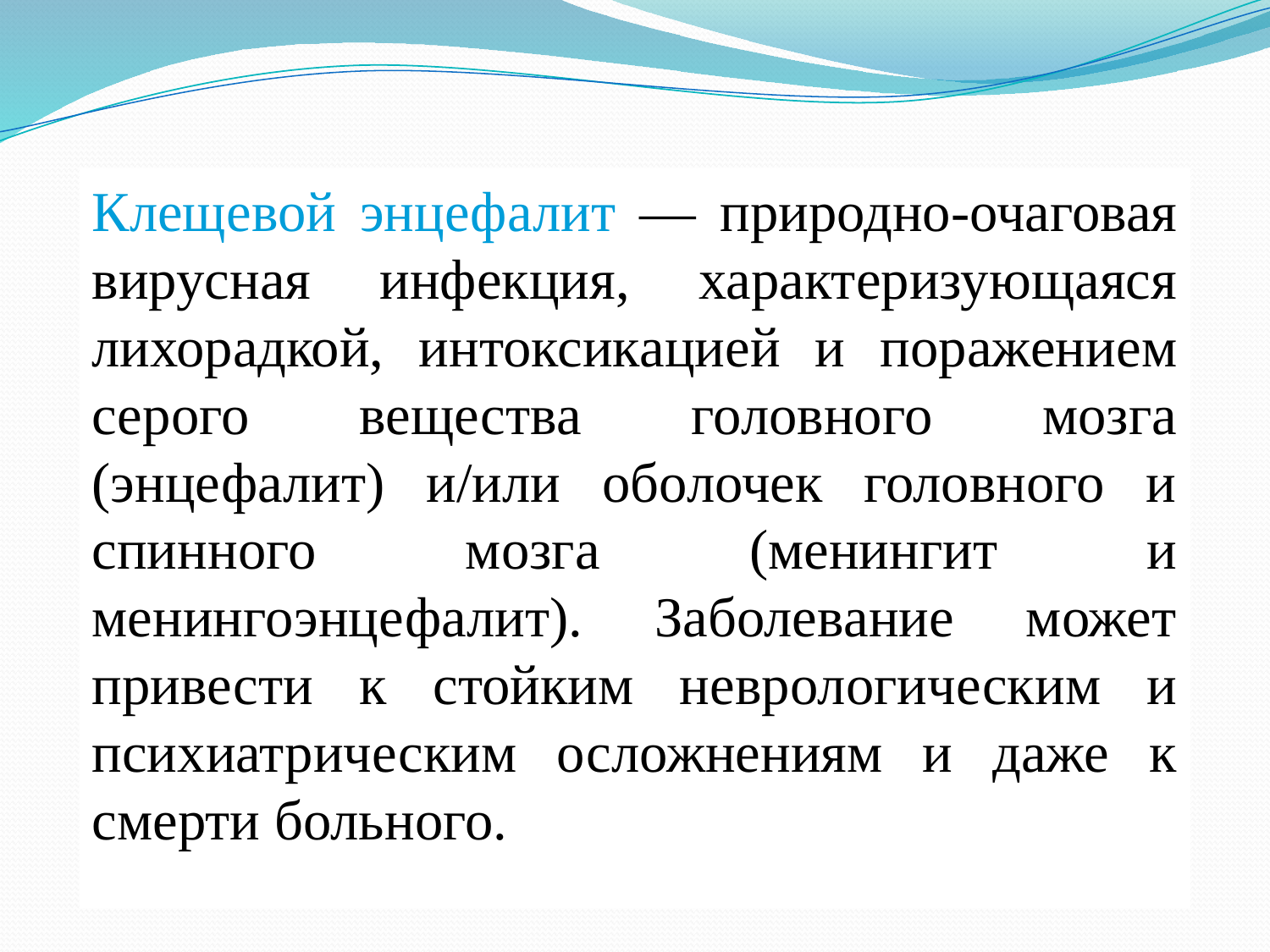

Клещевой энцефалит — природно-очаговая вирусная инфекция, характеризующаяся лихорадкой, интоксикацией и поражением серого вещества головного мозга (энцефалит) и/или оболочек головного и спинного мозга (менингит и менингоэнцефалит). Заболевание может привести к стойким неврологическим и психиатрическим осложнениям и даже к смерти больного.